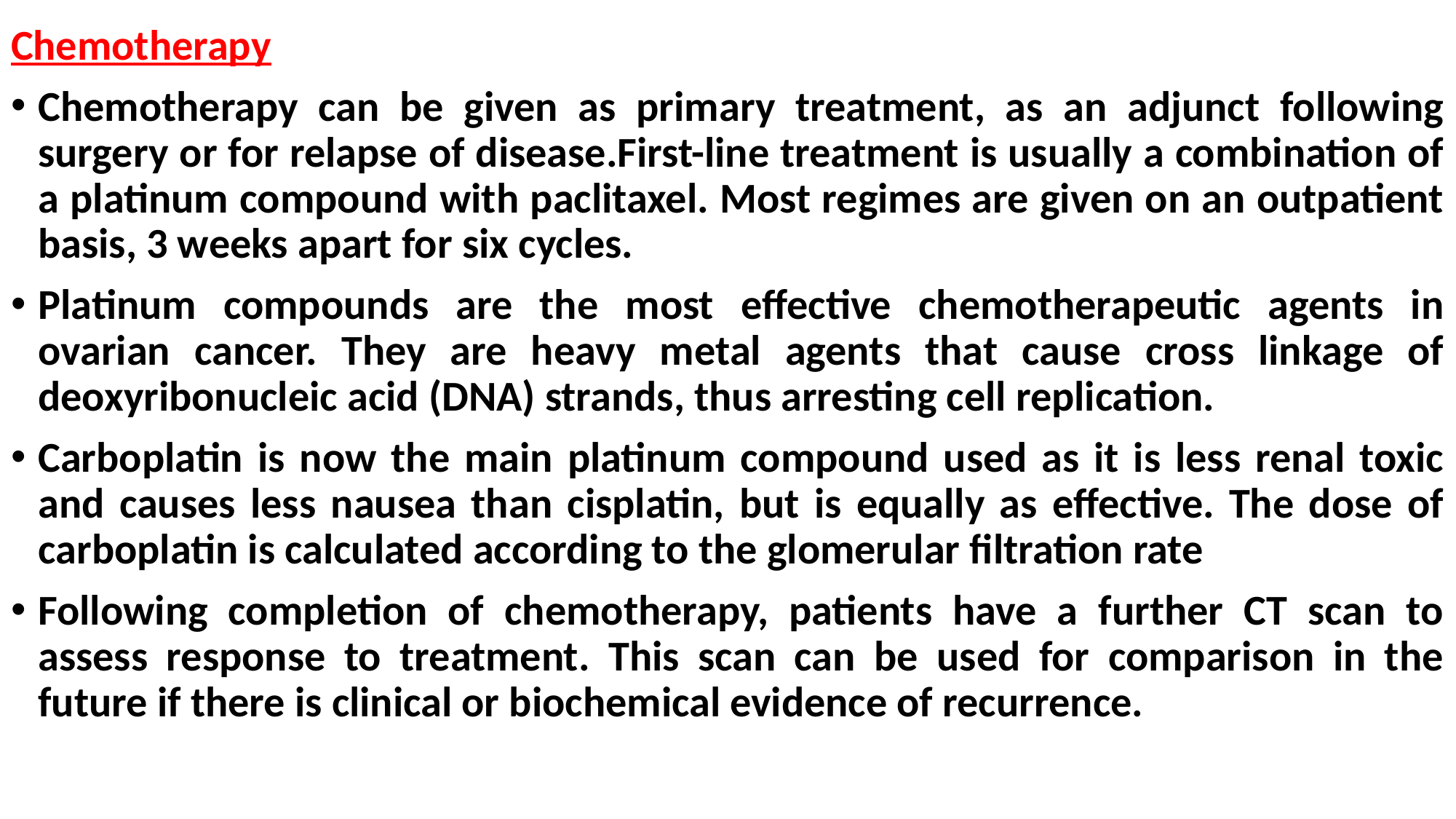

Chemotherapy
Chemotherapy can be given as primary treatment, as an adjunct following surgery or for relapse of disease.First-line treatment is usually a combination of a platinum compound with paclitaxel. Most regimes are given on an outpatient basis, 3 weeks apart for six cycles.
Platinum compounds are the most effective chemotherapeutic agents in ovarian cancer. They are heavy metal agents that cause cross linkage of deoxyribonucleic acid (DNA) strands, thus arresting cell replication.
Carboplatin is now the main platinum compound used as it is less renal toxic and causes less nausea than cisplatin, but is equally as effective. The dose of carboplatin is calculated according to the glomerular filtration rate
Following completion of chemotherapy, patients have a further CT scan to assess response to treatment. This scan can be used for comparison in the future if there is clinical or biochemical evidence of recurrence.